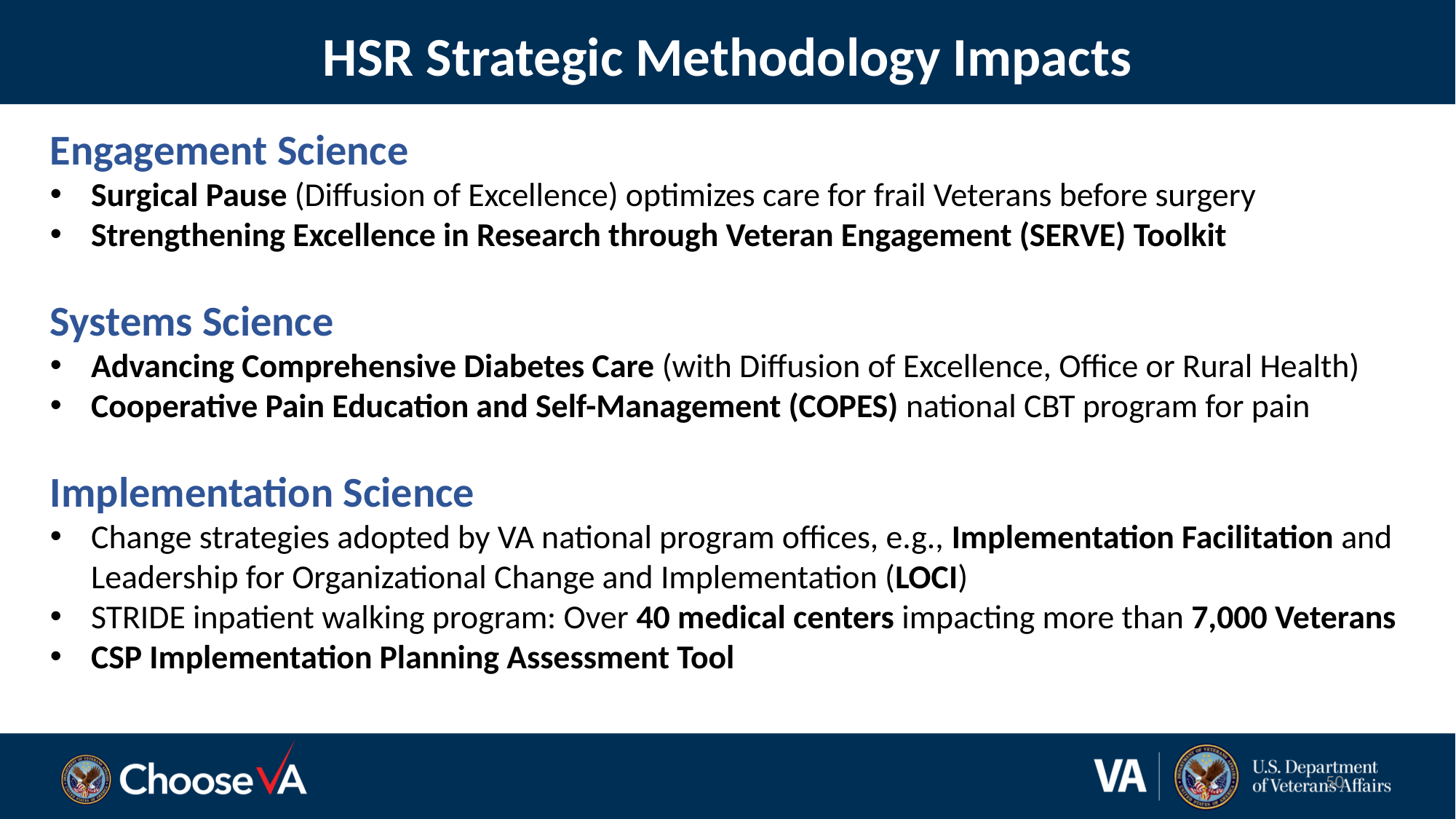

HSR Strategic Methodology Impacts

Engagement Science
Surgical Pause (Diffusion of Excellence) optimizes care for frail Veterans before surgery
Strengthening Excellence in Research through Veteran Engagement (SERVE) Toolkit
Systems Science
Advancing Comprehensive Diabetes Care (with Diffusion of Excellence, Office or Rural Health)
Cooperative Pain Education and Self-Management (COPES) national CBT program for pain

Implementation Science
Change strategies adopted by VA national program offices, e.g., Implementation Facilitation and Leadership for Organizational Change and Implementation (LOCI)
STRIDE inpatient walking program: Over 40 medical centers impacting more than 7,000 Veterans
CSP Implementation Planning Assessment Tool

50